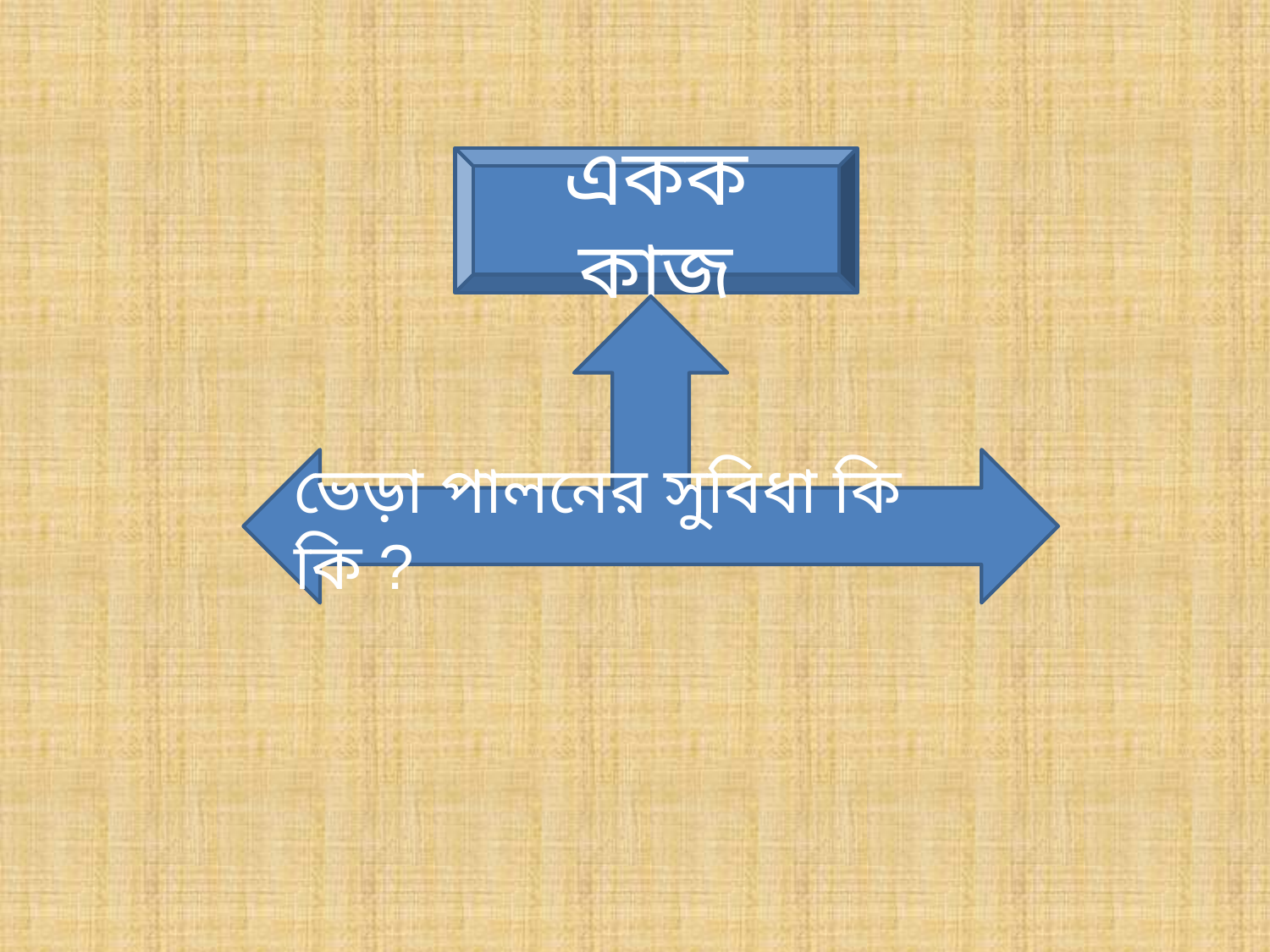

একক কাজ
ভেড়া পালনের সুবিধা কি কি ?